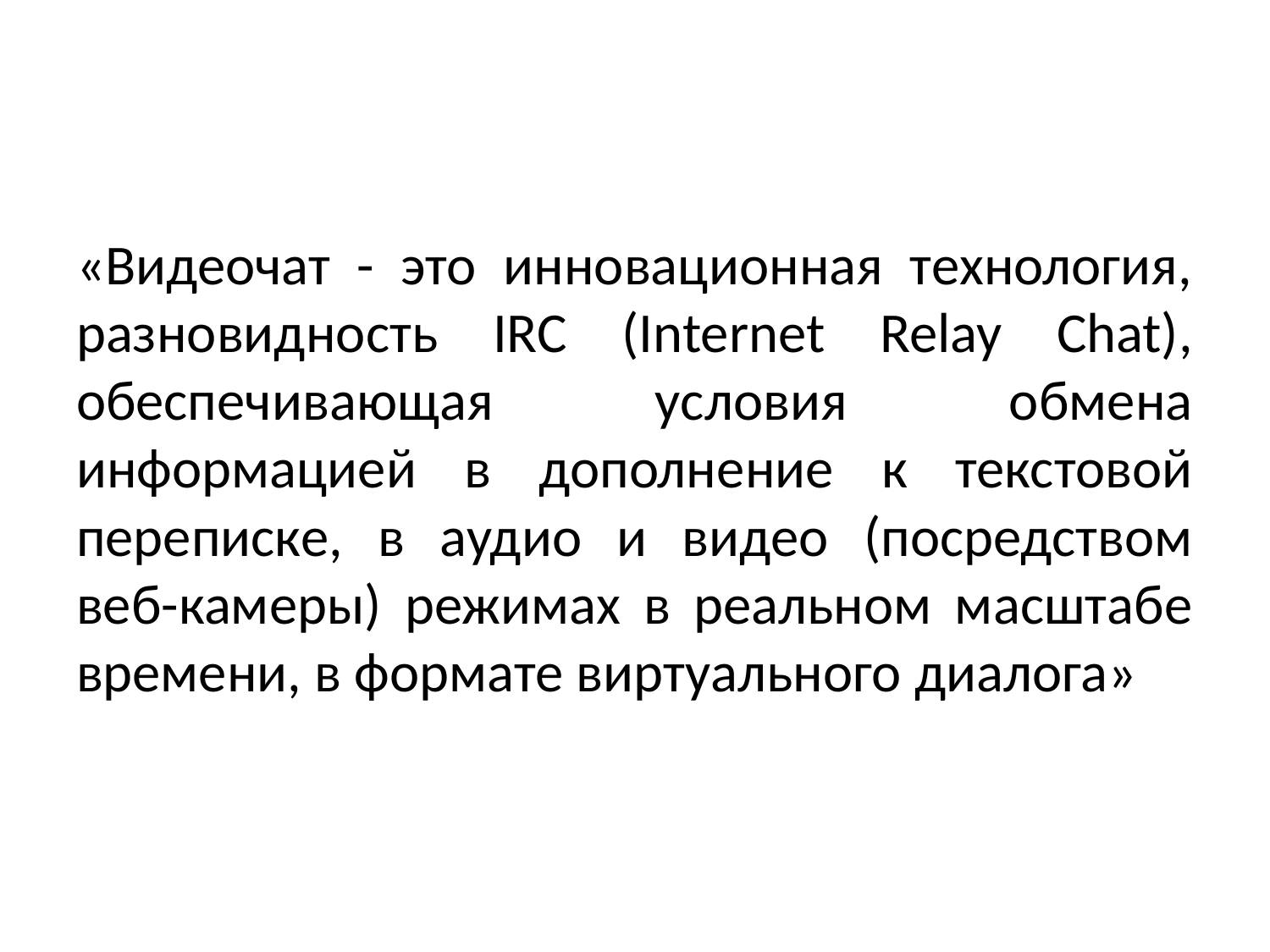

#
«Видеочат - это инновационная технология, разновидность IRC (Internet Relay Chat), обеспечивающая условия обмена информацией в дополнение к текстовой переписке, в аудио и видео (посредством веб-камеры) режимах в реальном масштабе времени, в формате виртуального диалога»